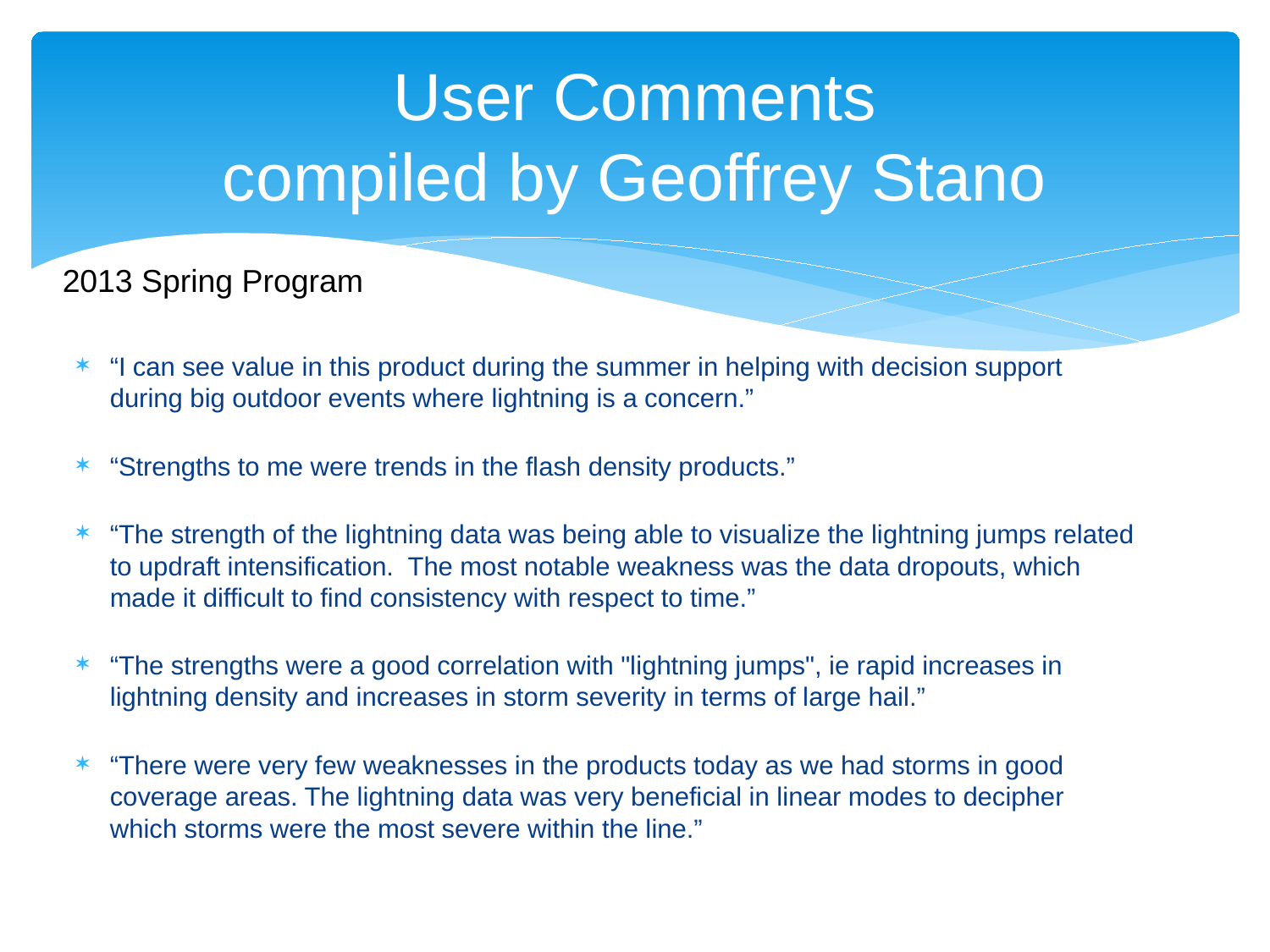

# User Comments compiled by Geoffrey Stano
2013 Spring Program
“I can see value in this product during the summer in helping with decision support during big outdoor events where lightning is a concern.”
“Strengths to me were trends in the flash density products.”
“The strength of the lightning data was being able to visualize the lightning jumps related to updraft intensification.  The most notable weakness was the data dropouts, which made it difficult to find consistency with respect to time.”
“The strengths were a good correlation with "lightning jumps", ie rapid increases in lightning density and increases in storm severity in terms of large hail.”
“There were very few weaknesses in the products today as we had storms in good coverage areas. The lightning data was very beneficial in linear modes to decipher which storms were the most severe within the line.”